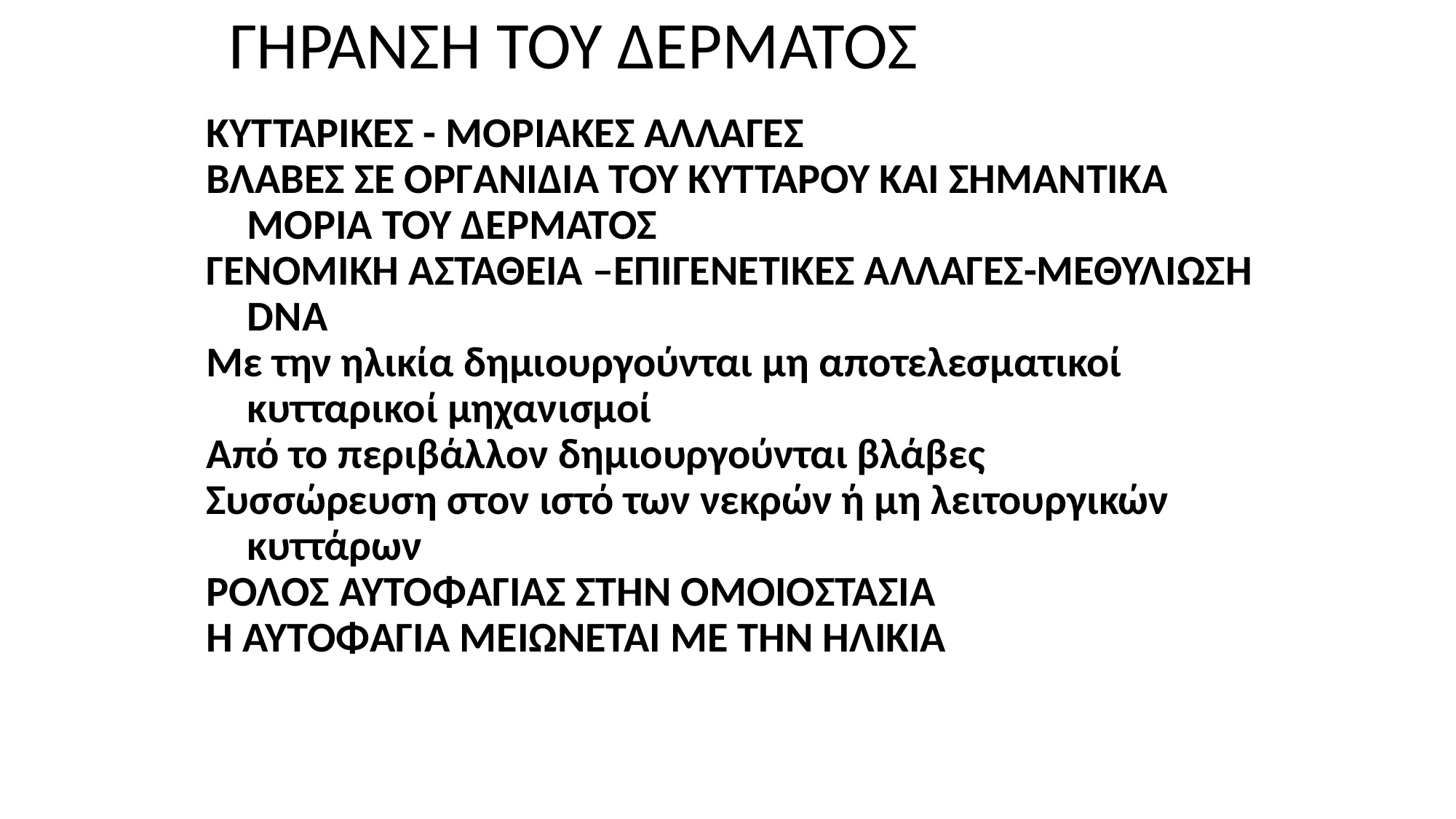

# ΓΗΡΑΝΣΗ ΤΟΥ ΔΕΡΜΑΤΟΣ
ΚΥΤΤΑΡΙΚΕΣ - ΜΟΡΙΑΚΕΣ ΑΛΛΑΓΕΣ
ΒΛΑΒΕΣ ΣΕ ΟΡΓΑΝΙΔΙΑ ΤΟΥ ΚΥΤΤΑΡΟΥ ΚΑΙ ΣΗΜΑΝΤΙΚΑ ΜΟΡΙΑ ΤΟΥ ΔΕΡΜΑΤΟΣ
ΓΕΝΟΜΙΚΗ ΑΣΤΑΘΕΙΑ –ΕΠΙΓΕΝΕΤΙΚΕΣ ΑΛΛΑΓΕΣ-ΜΕΘΥΛΙΩΣΗ  DNA
Με την ηλικία δημιουργούνται μη αποτελεσματικοί κυτταρικοί μηχανισμοί
Από το περιβάλλον δημιουργούνται βλάβες
Συσσώρευση στον ιστό των νεκρών ή μη λειτουργικών κυττάρων
ΡΟΛΟΣ ΑΥΤΟΦΑΓΙΑΣ ΣΤΗΝ ΟΜΟΙΟΣΤΑΣΙΑ
Η ΑΥΤΟΦΑΓΙΑ ΜΕΙΩΝΕΤΑΙ ΜΕ ΤΗΝ ΗΛΙΚΙΑ